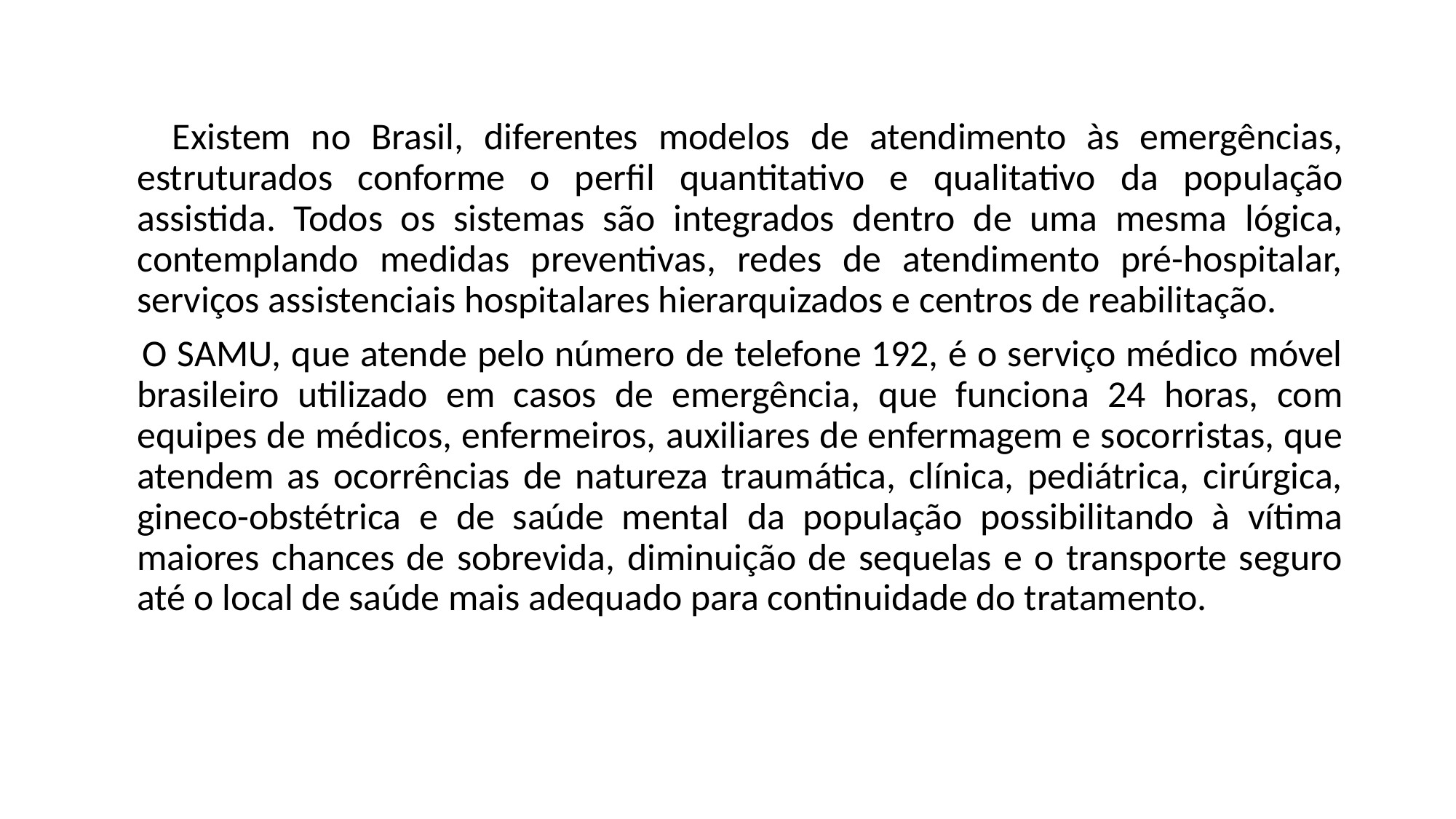

Existem no Brasil, diferentes modelos de atendimento às emergências, estruturados conforme o perfil quantitativo e qualitativo da população assistida. Todos os sistemas são integrados dentro de uma mesma lógica, contemplando medidas preventivas, redes de atendimento pré-hospitalar, serviços assistenciais hospitalares hierarquizados e centros de reabilitação.
   O SAMU, que atende pelo número de telefone 192, é o serviço médico móvel brasileiro utilizado em casos de emergência, que funciona 24 horas, com equipes de médicos, enfermeiros, auxiliares de enfermagem e socorristas, que atendem as ocorrências de natureza traumática, clínica, pediátrica, cirúrgica, gineco-obstétrica e de saúde mental da população possibilitando à vítima maiores chances de sobrevida, diminuição de sequelas e o transporte seguro até o local de saúde mais adequado para continuidade do tratamento.